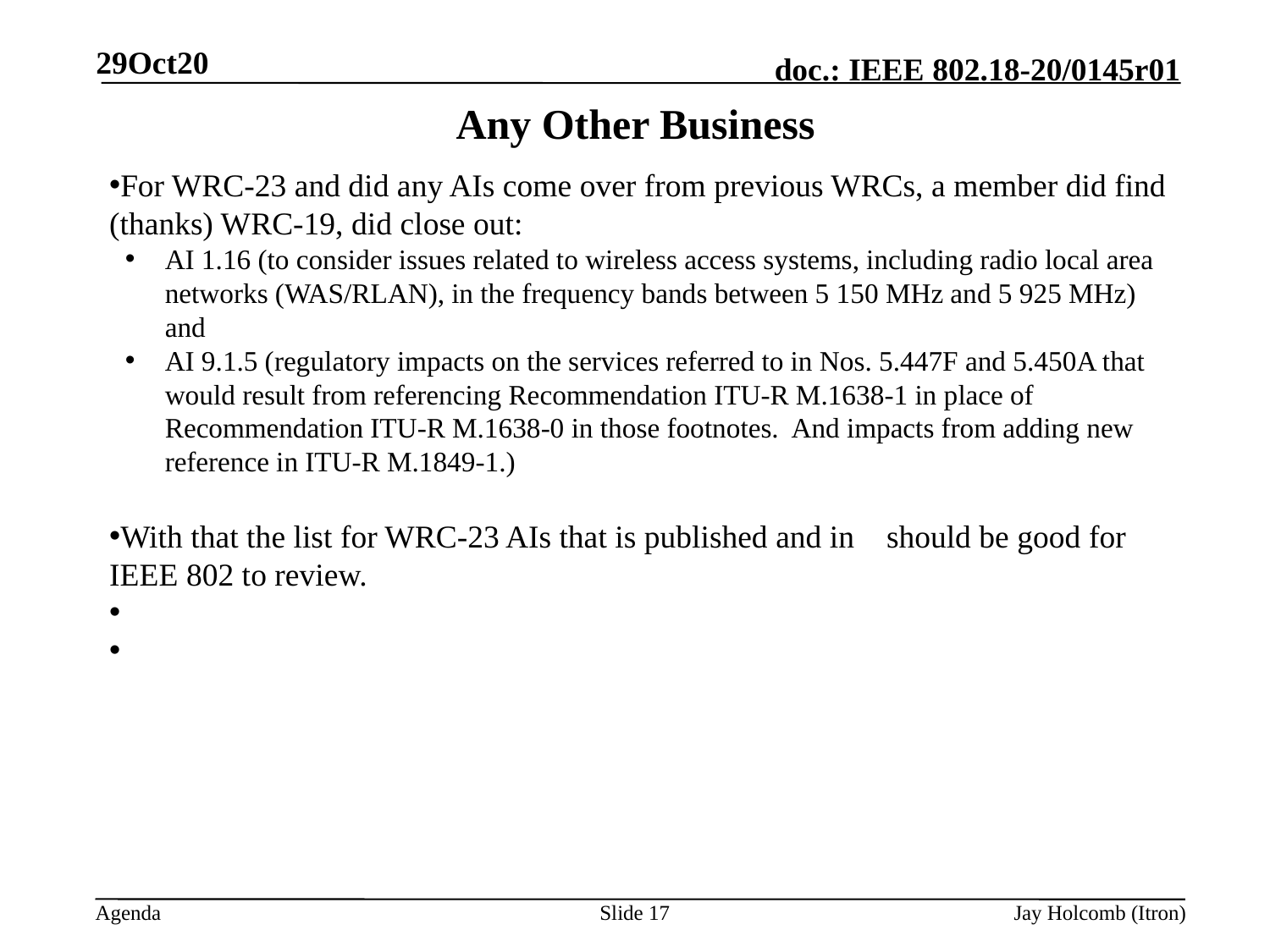

29Oct20
# Any Other Business
For WRC-23 and did any AIs come over from previous WRCs, a member did find (thanks) WRC-19, did close out:
AI 1.16 (to consider issues related to wireless access systems, including radio local area networks (WAS/RLAN), in the frequency bands between 5 150 MHz and 5 925 MHz) and
AI 9.1.5 (regulatory impacts on the services referred to in Nos. 5.447F and 5.450A that would result from referencing Recommendation ITU-R M.1638-1 in place of Recommendation ITU-R M.1638-0 in those footnotes.  And impacts from adding new reference in ITU-R M.1849-1.)

With that the list for WRC-23 AIs that is published and in    should be good for IEEE 802 to review.

Slide 17
Jay Holcomb (Itron)